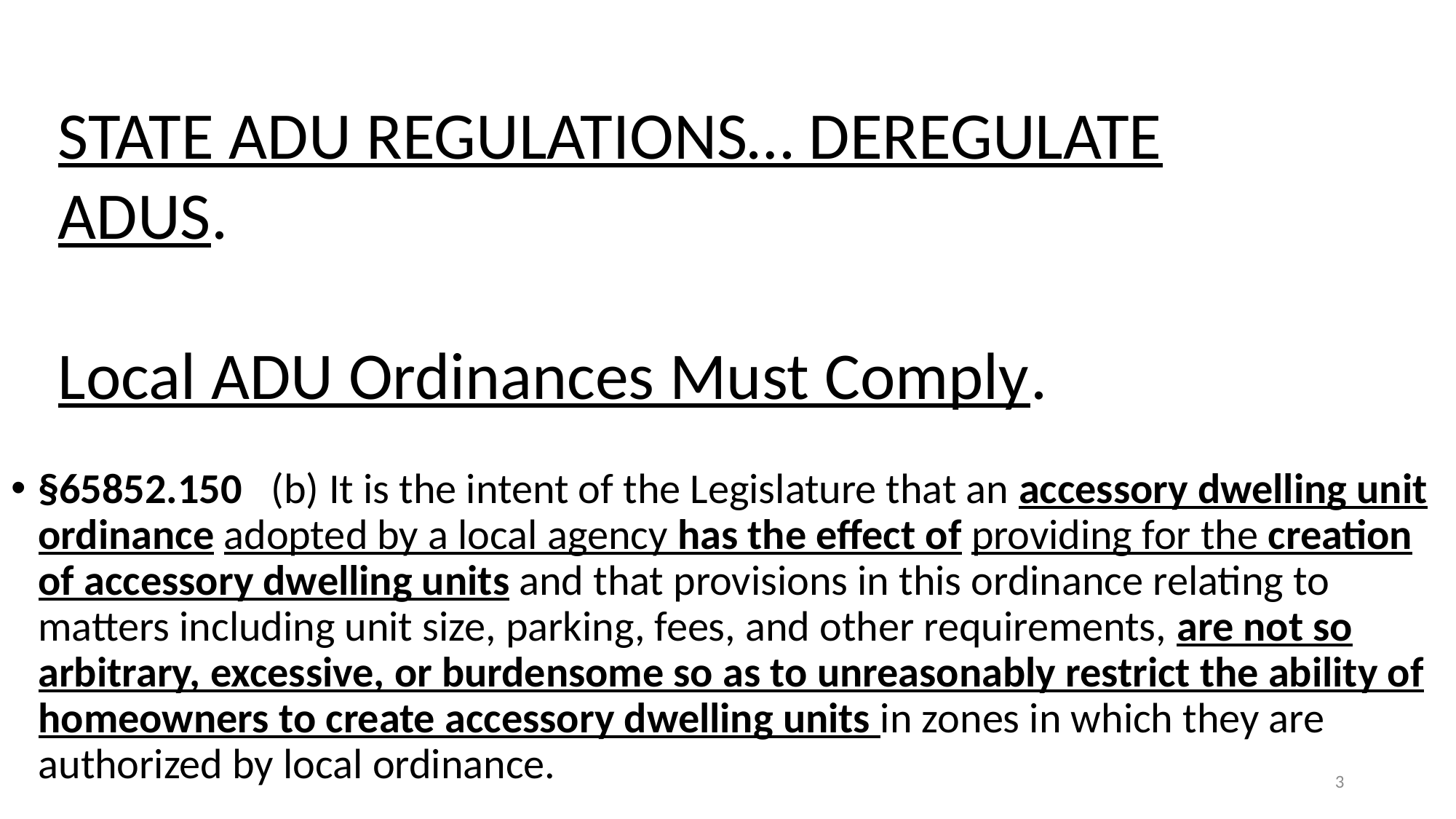

# STATE ADU REGULATIONS… DEREGULATE ADUS. Local ADU Ordinances Must Comply.
§65852.150   (b) It is the intent of the Legislature that an accessory dwelling unit ordinance adopted by a local agency has the effect of providing for the creation of accessory dwelling units and that provisions in this ordinance relating to matters including unit size, parking, fees, and other requirements, are not so arbitrary, excessive, or burdensome so as to unreasonably restrict the ability of homeowners to create accessory dwelling units in zones in which they are authorized by local ordinance.
3